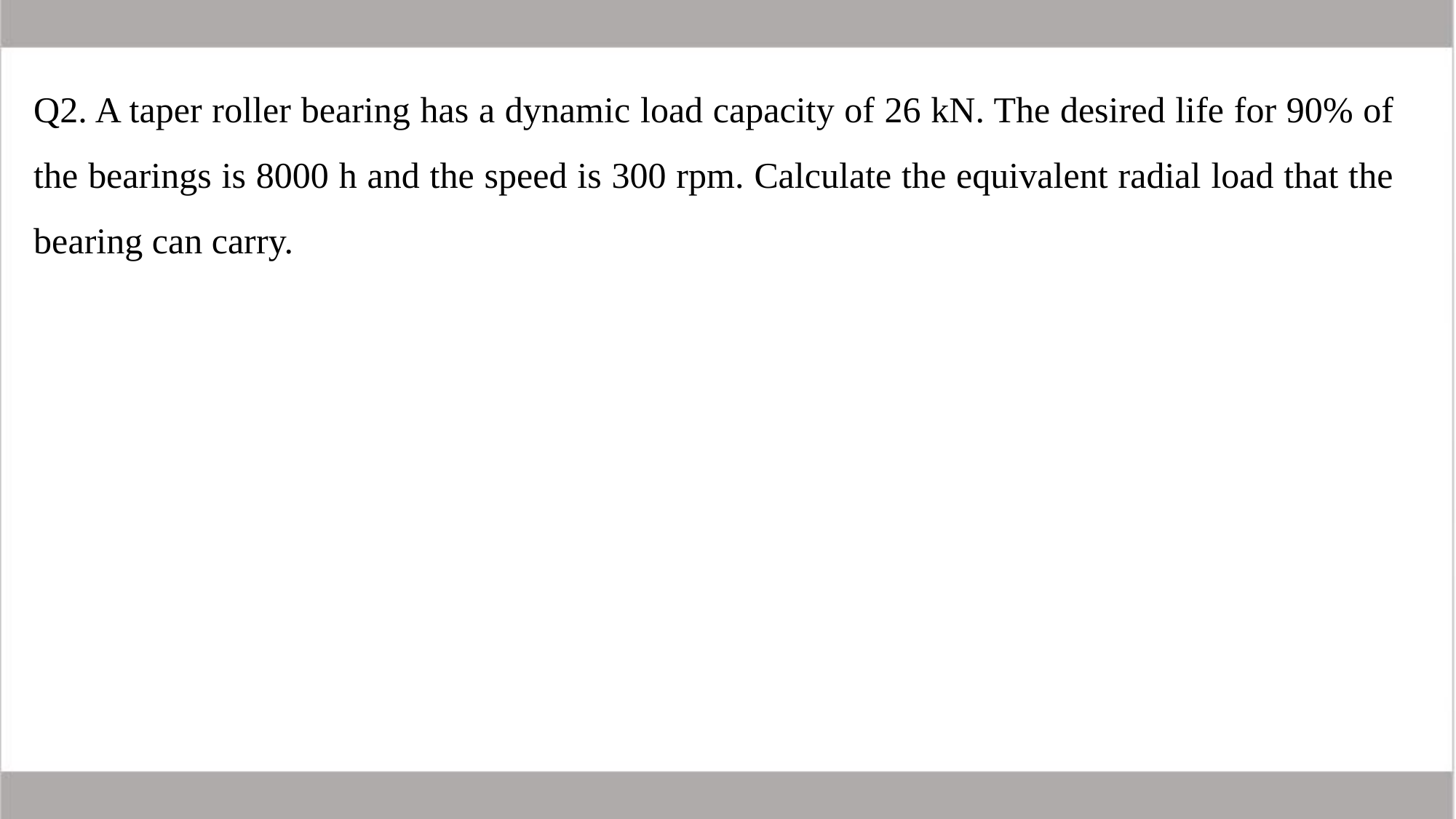

Q2. A taper roller bearing has a dynamic load capacity of 26 kN. The desired life for 90% of the bearings is 8000 h and the speed is 300 rpm. Calculate the equivalent radial load that the bearing can carry.